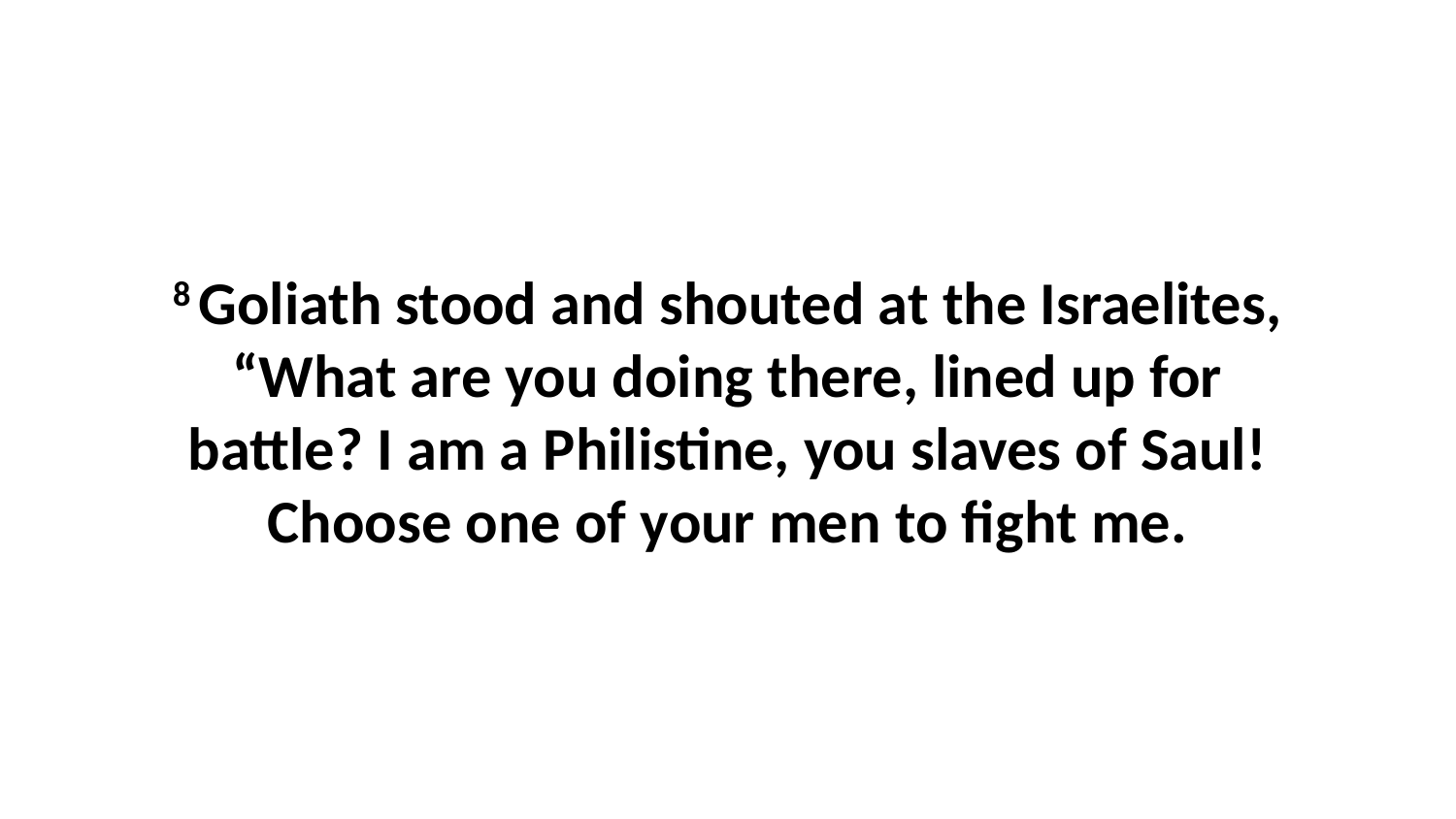

8 Goliath stood and shouted at the Israelites, “What are you doing there, lined up for battle? I am a Philistine, you slaves of Saul! Choose one of your men to fight me.